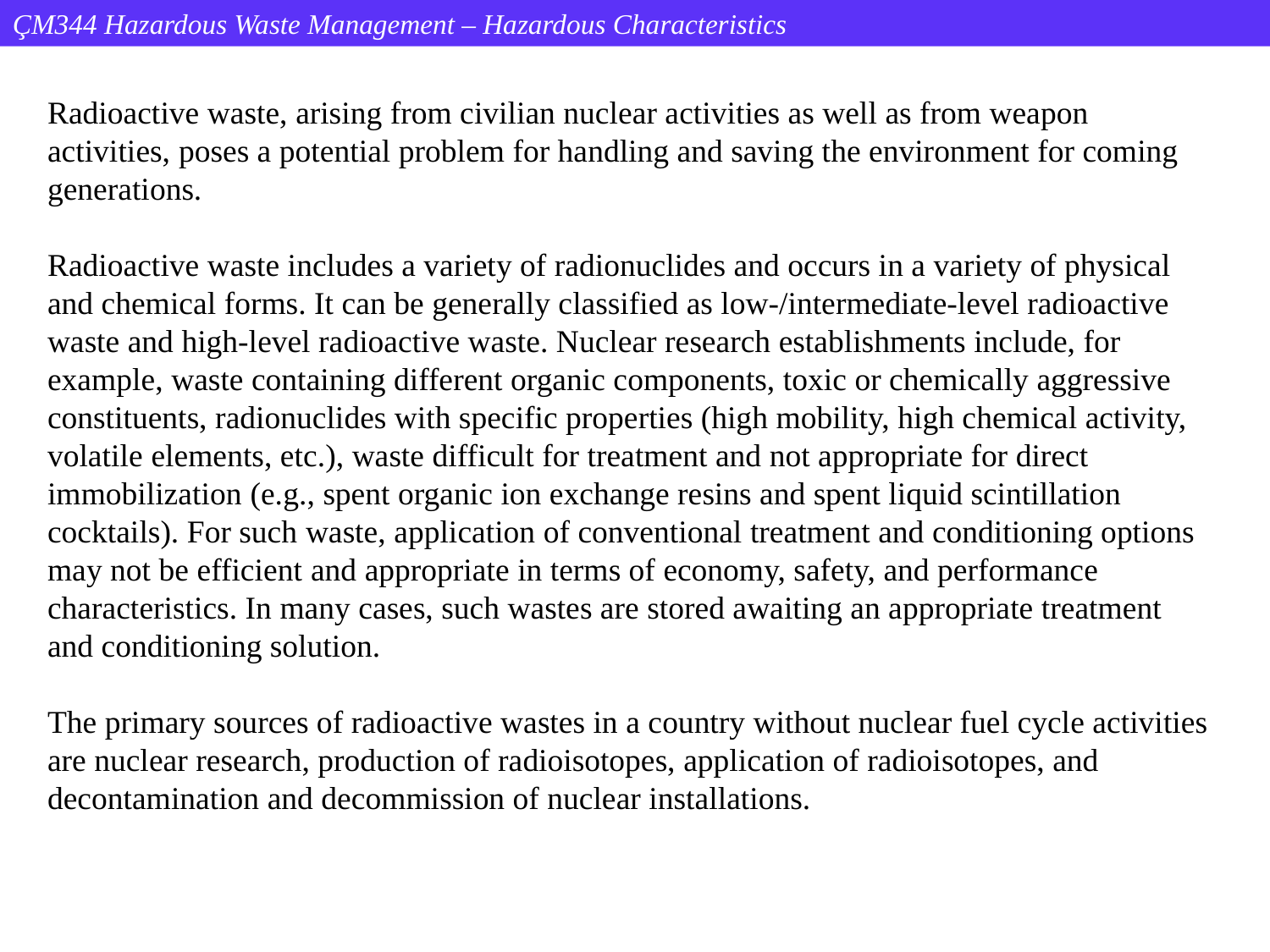

ÇM344 Hazardous Waste Management – Hazardous Characteristics
Radioactive waste, arising from civilian nuclear activities as well as from weapon activities, poses a potential problem for handling and saving the environment for coming generations.

Radioactive waste includes a variety of radionuclides and occurs in a variety of physical
and chemical forms. It can be generally classified as low‐/intermediate‐level radioactive
waste and high‐level radioactive waste. Nuclear research establishments include, for example, waste containing different organic components, toxic or chemically aggressive constituents, radionuclides with specific properties (high mobility, high chemical activity, volatile elements, etc.), waste difficult for treatment and not appropriate for direct immobilization (e.g., spent organic ion exchange resins and spent liquid scintillation cocktails). For such waste, application of conventional treatment and conditioning options may not be efficient and appropriate in terms of economy, safety, and performance characteristics. In many cases, such wastes are stored awaiting an appropriate treatment and conditioning solution.

The primary sources of radioactive wastes in a country without nuclear fuel cycle activities
are nuclear research, production of radioisotopes, application of radioisotopes, and decontamination and decommission of nuclear installations.